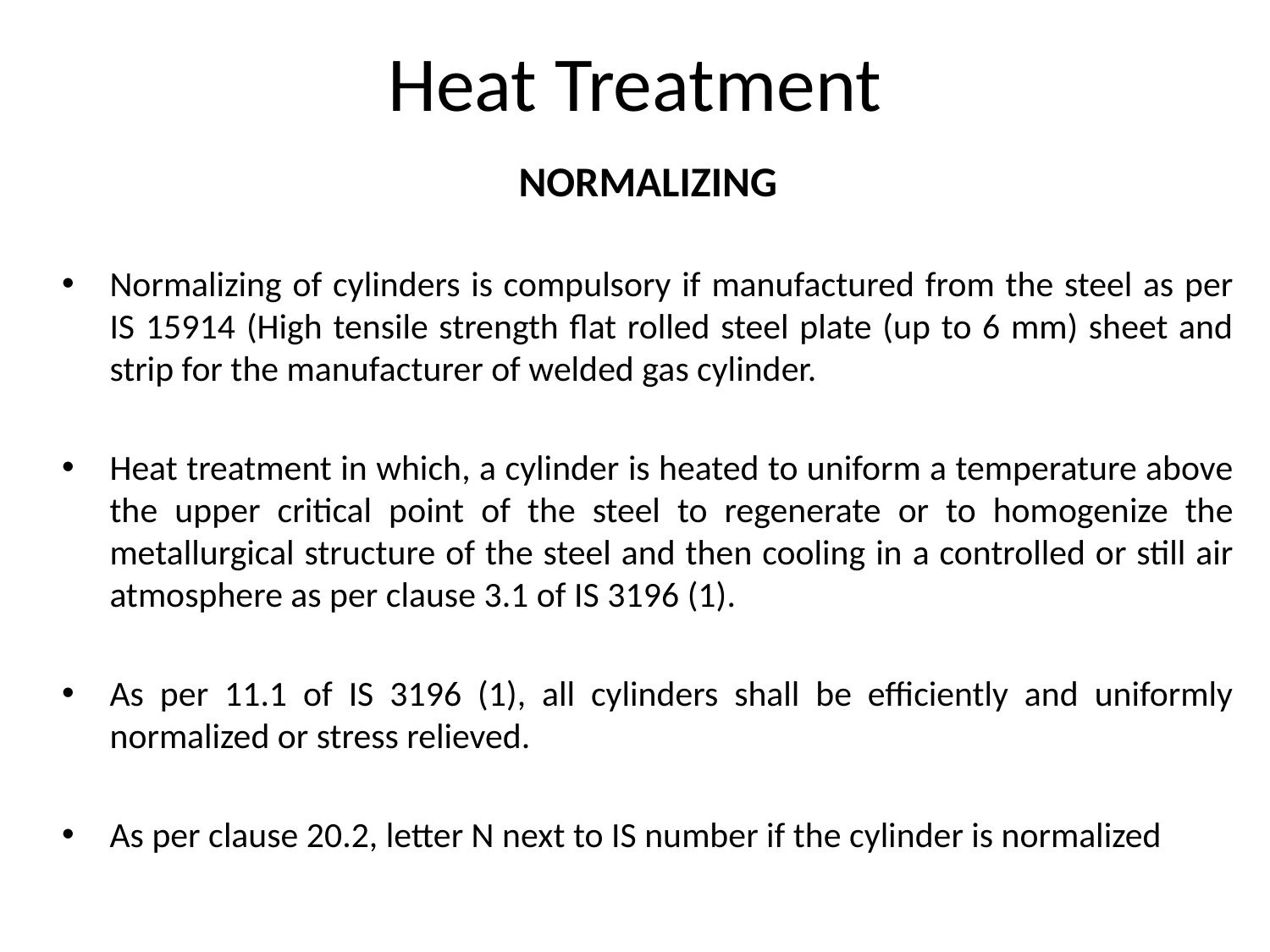

# Heat Treatment
NORMALIZING

Normalizing of cylinders is compulsory if manufactured from the steel as per IS 15914 (High tensile strength flat rolled steel plate (up to 6 mm) sheet and strip for the manufacturer of welded gas cylinder.

Heat treatment in which, a cylinder is heated to uniform a temperature above the upper critical point of the steel to regenerate or to homogenize the metallurgical structure of the steel and then cooling in a controlled or still air atmosphere as per clause 3.1 of IS 3196 (1).

As per 11.1 of IS 3196 (1), all cylinders shall be efficiently and uniformly normalized or stress relieved.

As per clause 20.2, letter N next to IS number if the cylinder is normalized